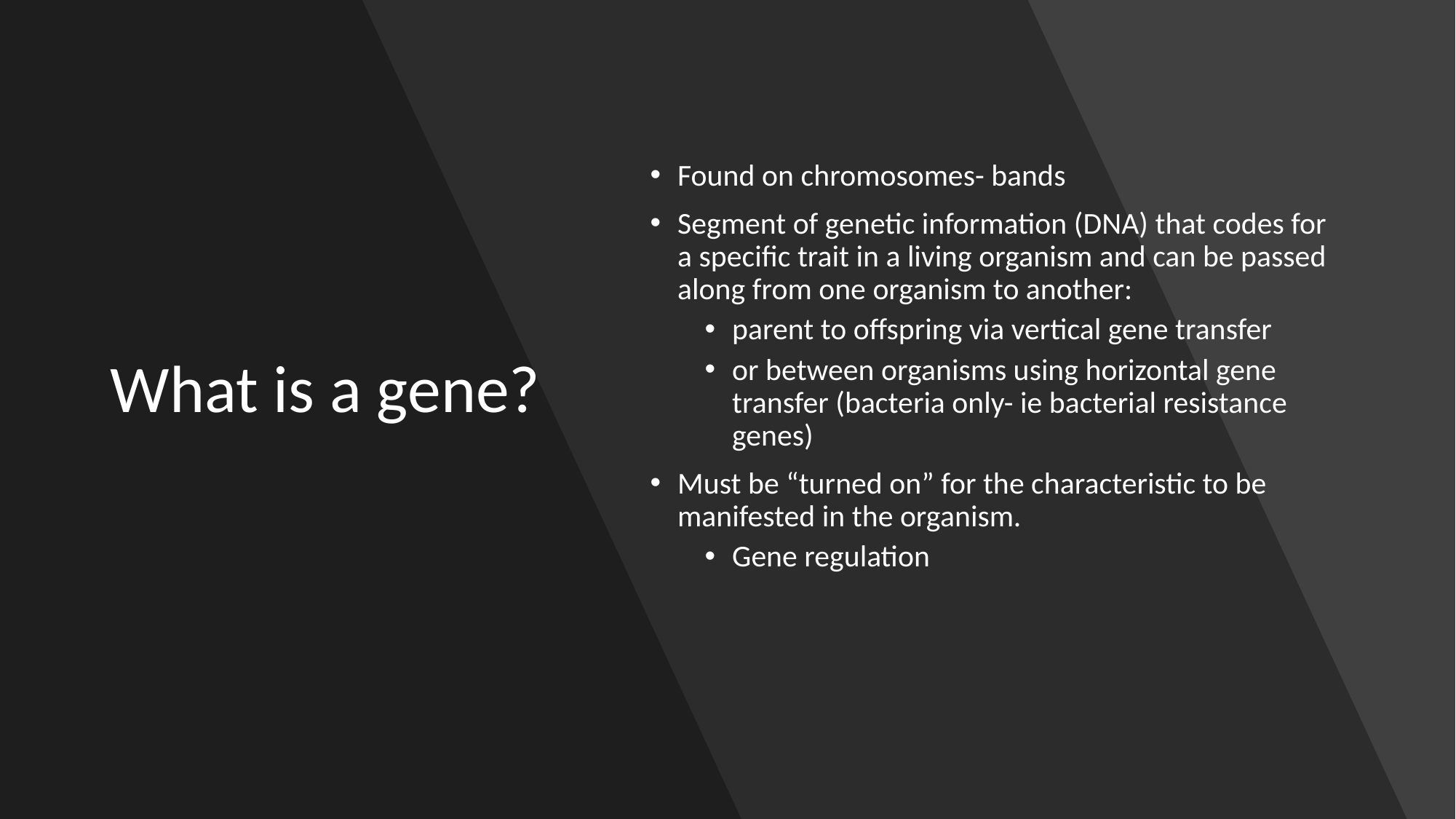

# What is a gene?
Found on chromosomes- bands
Segment of genetic information (DNA) that codes for a specific trait in a living organism and can be passed along from one organism to another:
parent to offspring via vertical gene transfer
or between organisms using horizontal gene transfer (bacteria only- ie bacterial resistance genes)
Must be “turned on” for the characteristic to be manifested in the organism.
Gene regulation